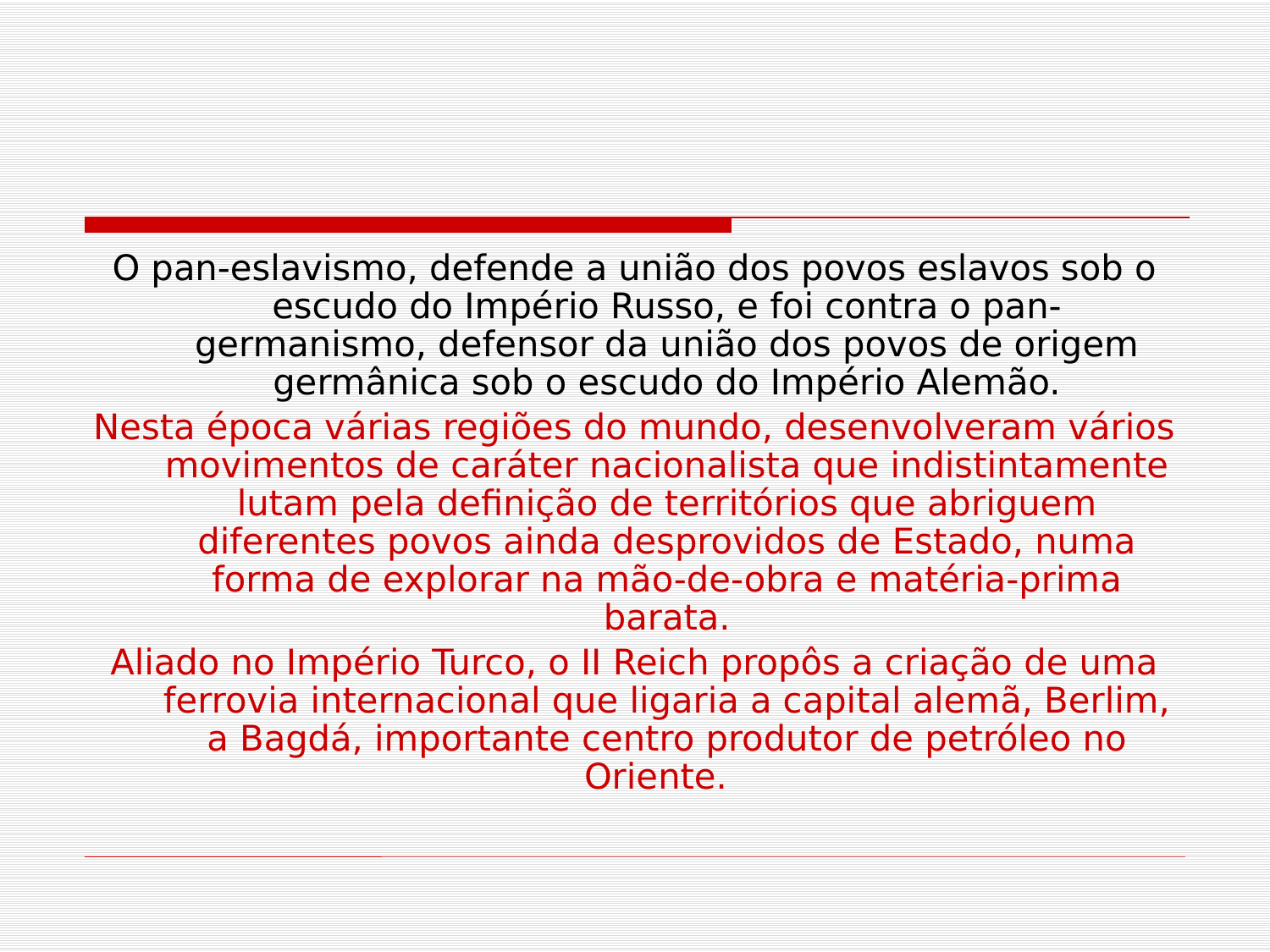

#
O pan-eslavismo, defende a união dos povos eslavos sob o escudo do Império Russo, e foi contra o pan-germanismo, defensor da união dos povos de origem germânica sob o escudo do Império Alemão.
Nesta época várias regiões do mundo, desenvolveram vários movimentos de caráter nacionalista que indistintamente lutam pela definição de territórios que abriguem diferentes povos ainda desprovidos de Estado, numa forma de explorar na mão-de-obra e matéria-prima barata.
Aliado no Império Turco, o II Reich propôs a criação de uma ferrovia internacional que ligaria a capital alemã, Berlim, a Bagdá, importante centro produtor de petróleo no Oriente.